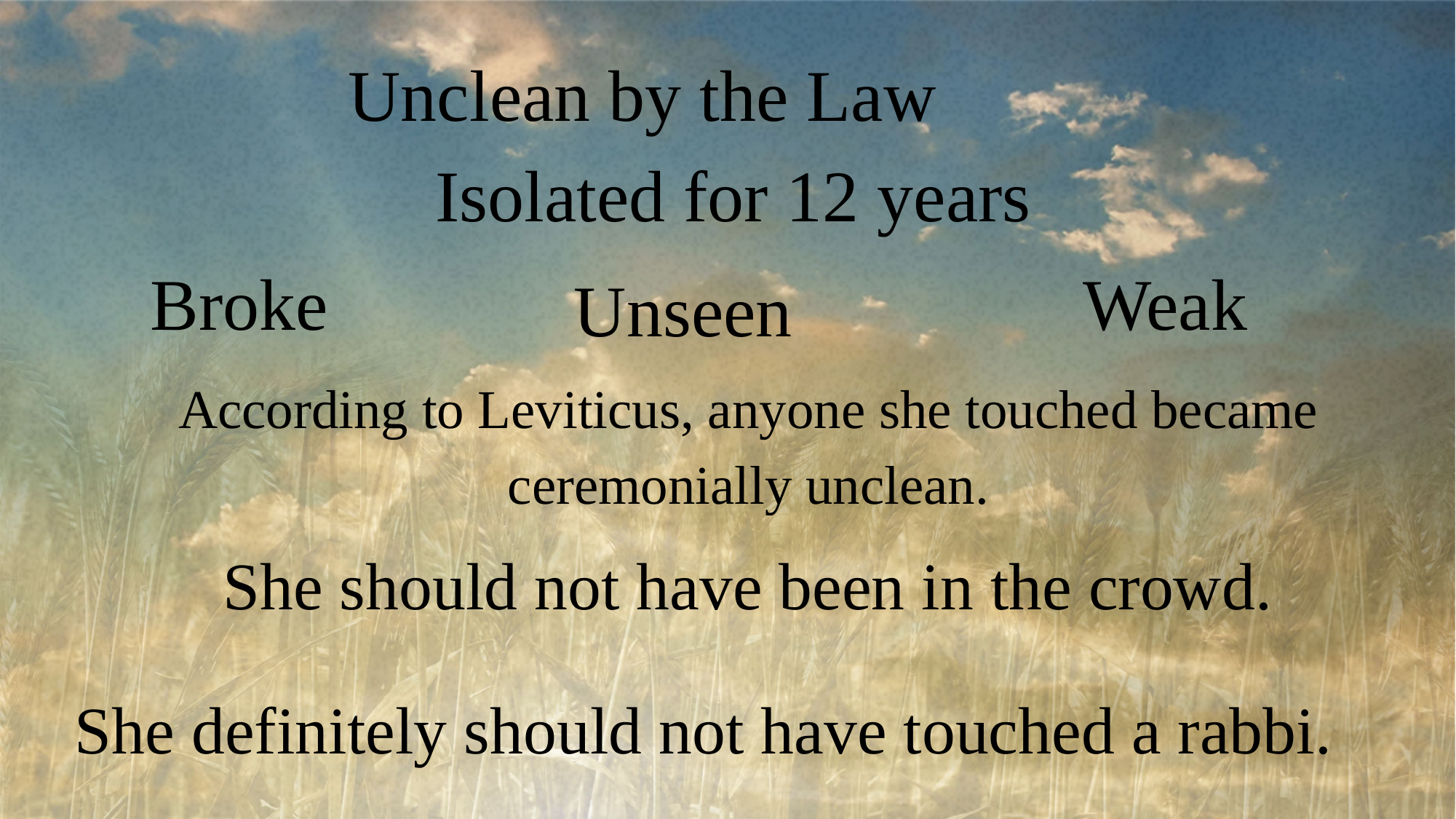

Unclean by the Law           Isolated for 12 years

Broke
Weak
Unseen
According to Leviticus, anyone she touched became ceremonially unclean.
She should not have been in the crowd.
She definitely should not have touched a rabbi.